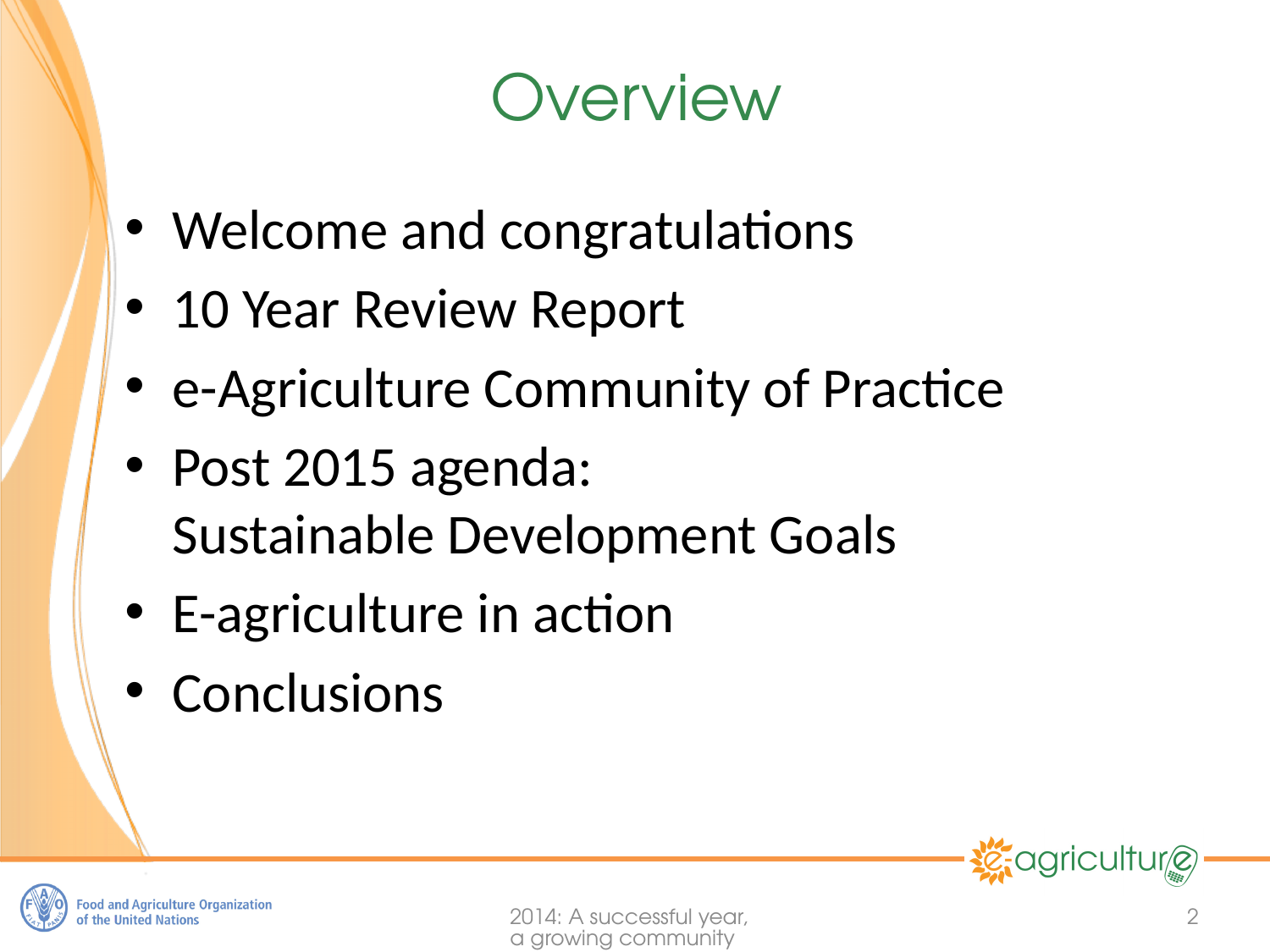

# Overview
Welcome and congratulations
10 Year Review Report
e-Agriculture Community of Practice
Post 2015 agenda:
Sustainable Development Goals
E-agriculture in action
Conclusions

2014: A successful year, a growing community
2